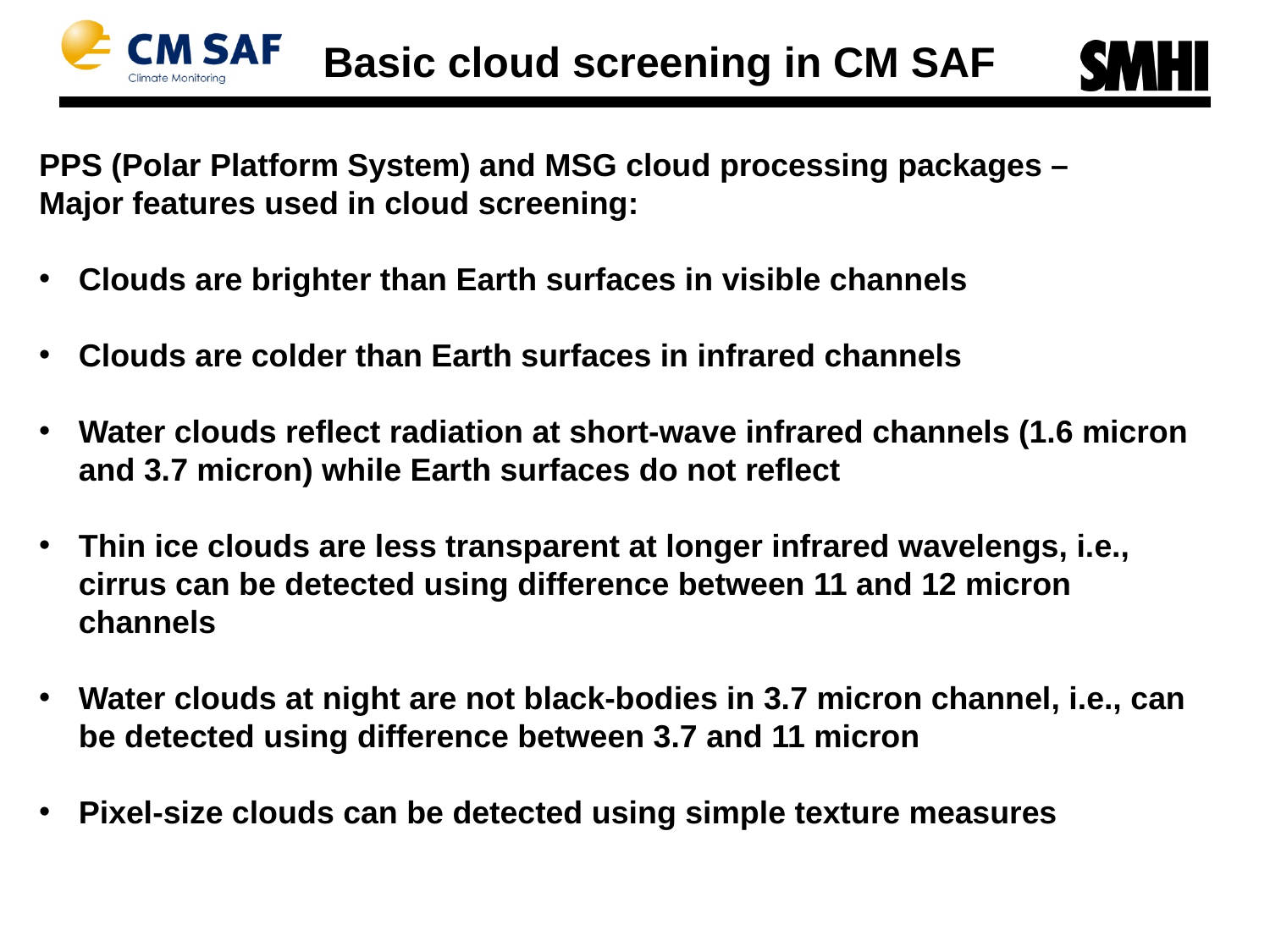

Basic cloud screening in CM SAF
PPS (Polar Platform System) and MSG cloud processing packages –
Major features used in cloud screening:

Clouds are brighter than Earth surfaces in visible channels

Clouds are colder than Earth surfaces in infrared channels

Water clouds reflect radiation at short-wave infrared channels (1.6 micron and 3.7 micron) while Earth surfaces do not reflect
Thin ice clouds are less transparent at longer infrared wavelengs, i.e., cirrus can be detected using difference between 11 and 12 micron channels
Water clouds at night are not black-bodies in 3.7 micron channel, i.e., can be detected using difference between 3.7 and 11 micron
Pixel-size clouds can be detected using simple texture measures